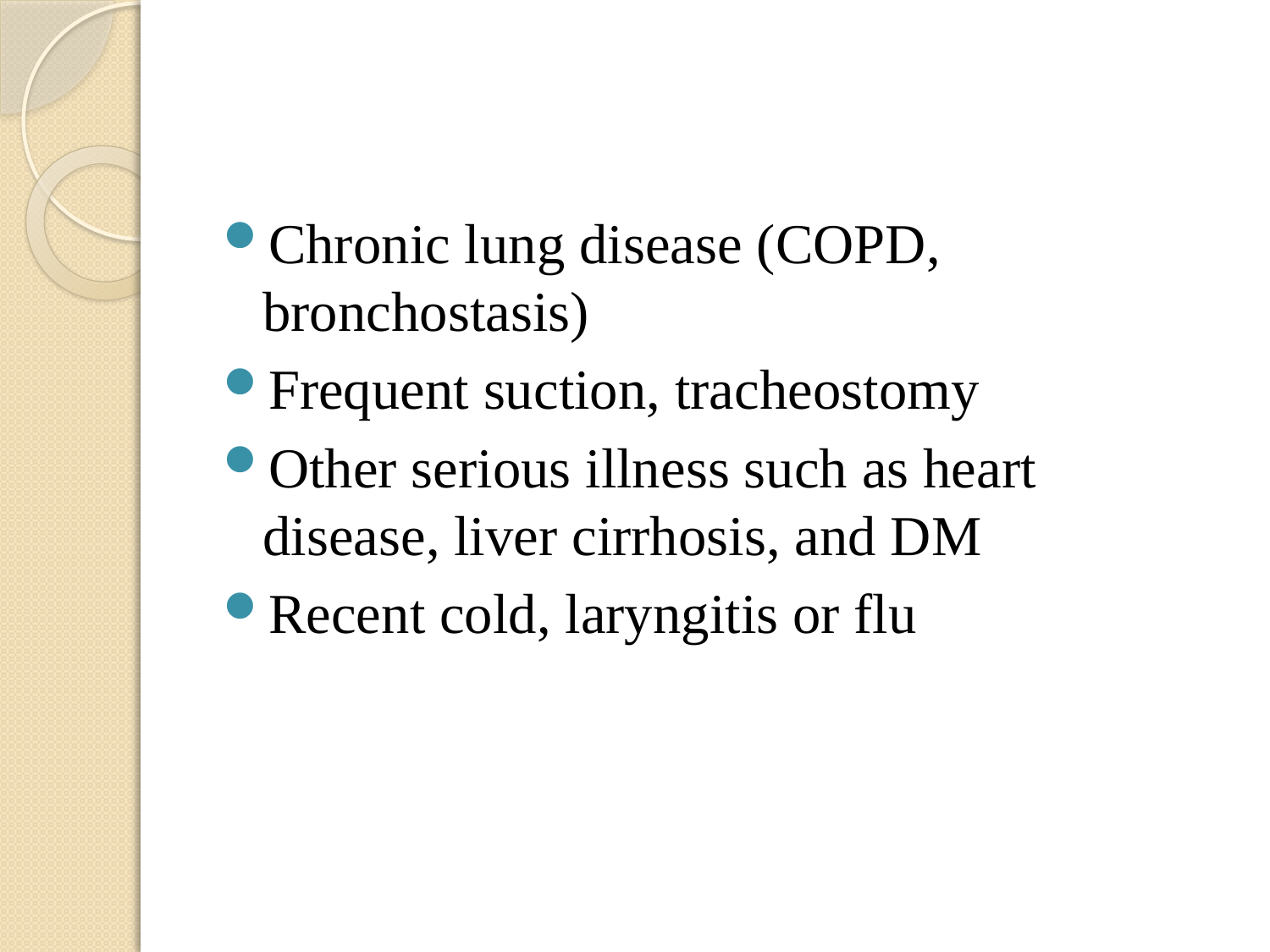

Chronic lung disease (COPD, bronchostasis)
Frequent suction, tracheostomy
Other serious illness such as heart disease, liver cirrhosis, and DM
Recent cold, laryngitis or flu